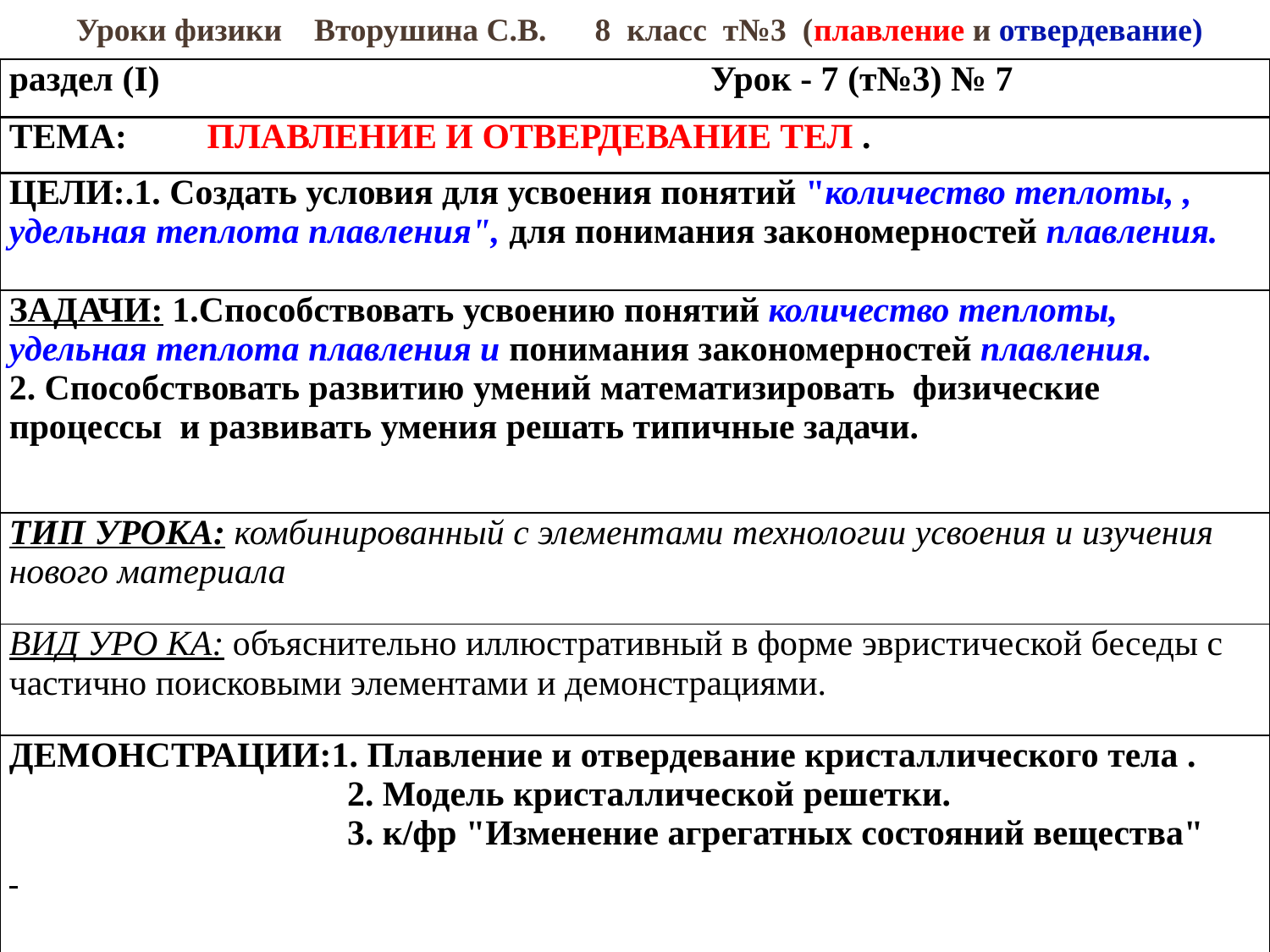

# Уроки физики    Вторушина С.В.      8  класс  т№3  (плавление и отвердевание)
| раздел (I) Урок - 7 (т№3) № 7 |
| --- |
| ТЕМА: плавление и отвердевание тел . |
| ЦЕЛИ:.1. Создать условия для усвоения понятий "количество теплоты, , удельная теплота плавления", для понимания закономерностей плавления. |
| Задачи: 1.Способствовать усвоению понятий количество теплоты, удельная теплота плавления и понимания закономерностей плавления. 2. Способствовать развитию умений математизировать физические процессы и развивать умения решать типичные задачи. |
| ТИп УРОКА: комбинированный с элементами технологии усвоения и изучения нового материала |
| ВИД УРО КА: объяснительно иллюстративный в форме эвристической беседы с частично поисковыми элементами и демонстрациями. |
| ДЕМОНСТРАЦИИ:1. Плавление и отвердевание кристаллического тела . 2. Модель кристаллической решетки. 3. к/фр "изменение агрегатных состояний вещества" |